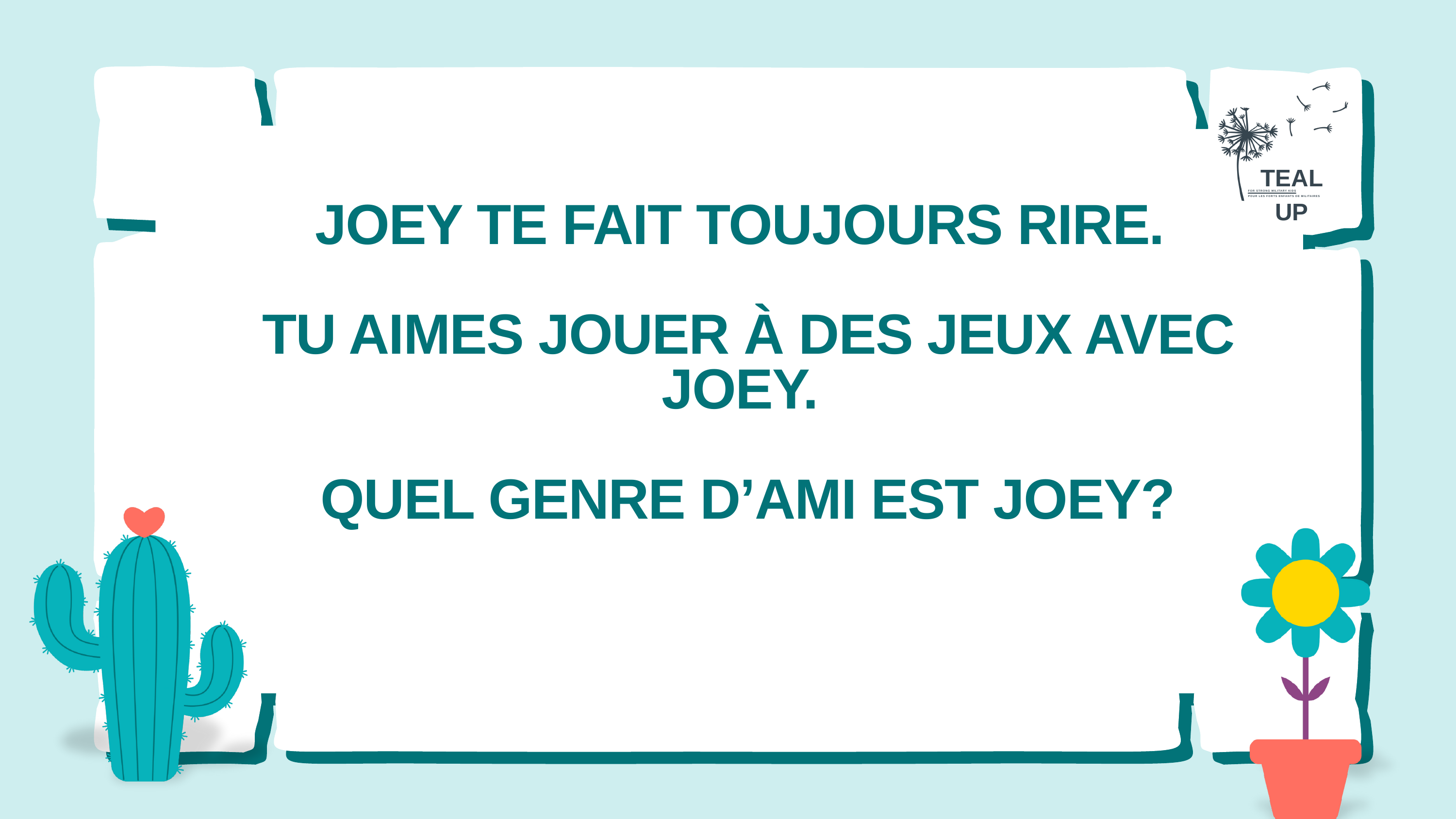

TEAL UP
FOR STRONG MILITARY KIDS

POUR LES FORTS ENFANTS DE MILITAIRES

JOEY TE FAIT TOUJOURS RIRE.

 TU AIMES JOUER À DES JEUX AVEC JOEY.

 QUEL GENRE D’AMI EST JOEY?